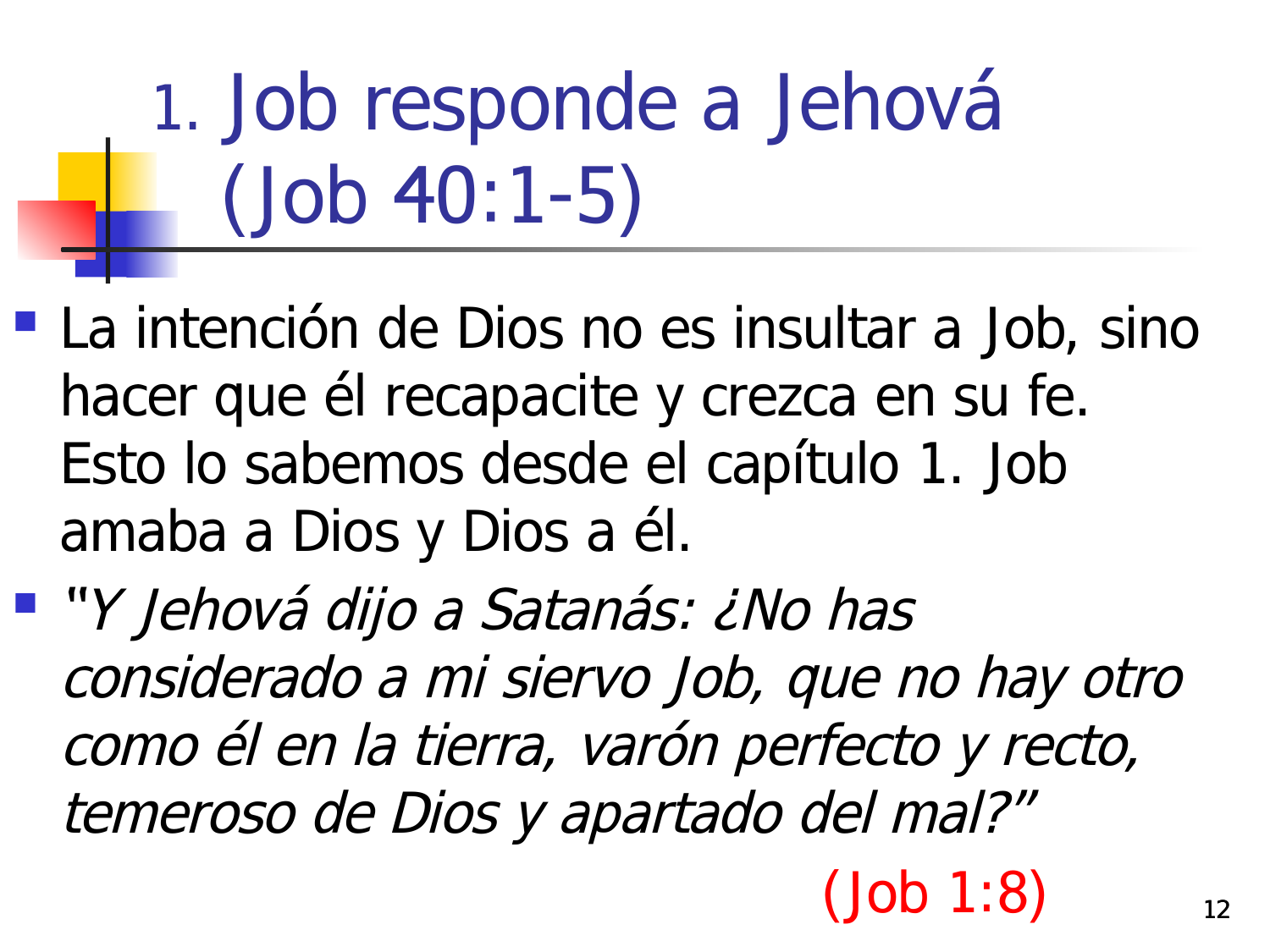

# Job responde a Jehová (Job 40:1-5)
La intención de Dios no es insultar a Job, sino hacer que él recapacite y crezca en su fe. Esto lo sabemos desde el capítulo 1. Job amaba a Dios y Dios a él.
“Y Jehová dijo a Satanás: ¿No has considerado a mi siervo Job, que no hay otro como él en la tierra, varón perfecto y recto, temeroso de Dios y apartado del mal?”
							(Job 1:8)

12
12